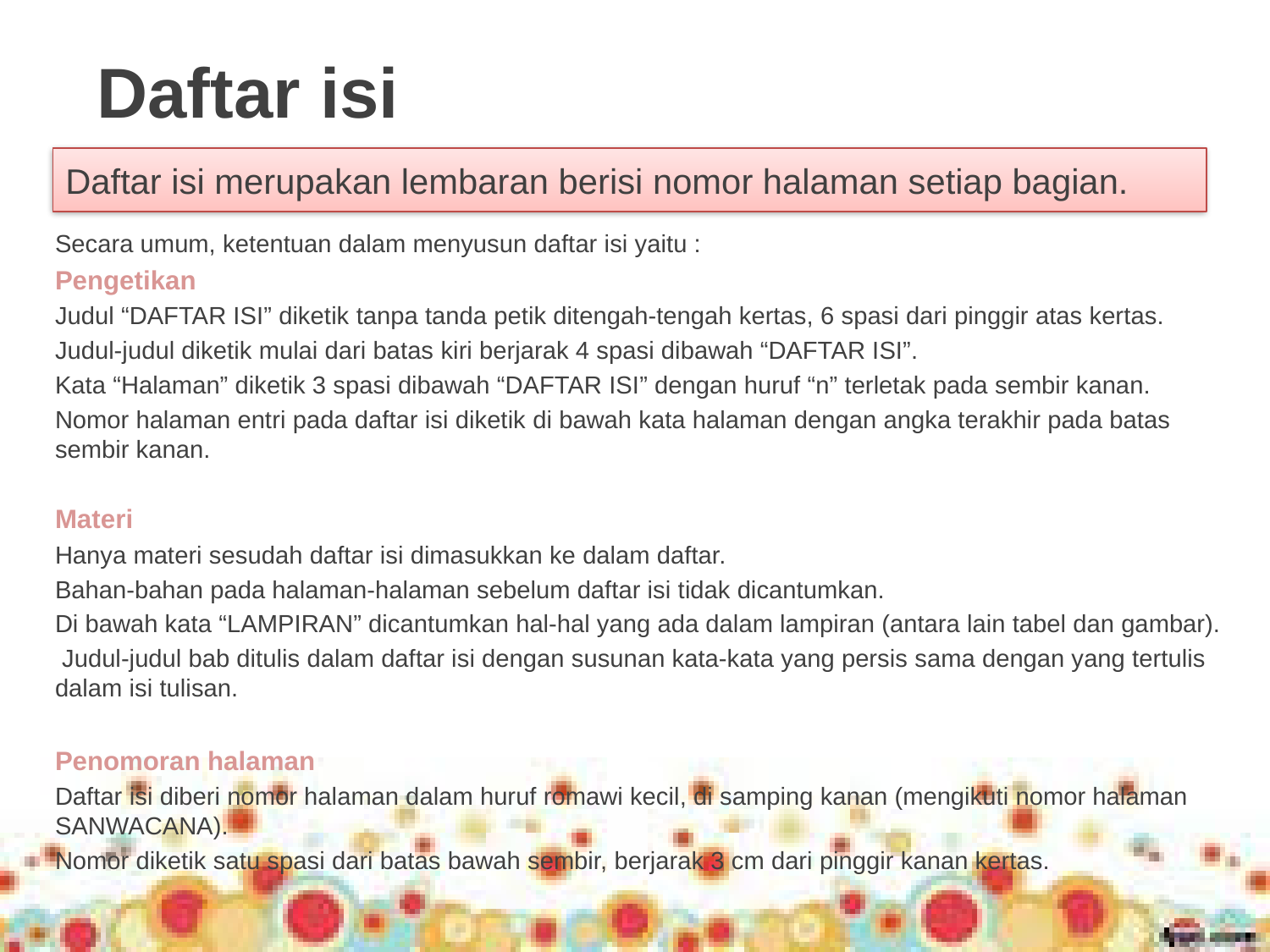

# Daftar isi
Daftar isi merupakan lembaran berisi nomor halaman setiap bagian.
Secara umum, ketentuan dalam menyusun daftar isi yaitu :
Pengetikan
Judul “DAFTAR ISI” diketik tanpa tanda petik ditengah-tengah kertas, 6 spasi dari pinggir atas kertas.
Judul-judul diketik mulai dari batas kiri berjarak 4 spasi dibawah “DAFTAR ISI”.
Kata “Halaman” diketik 3 spasi dibawah “DAFTAR ISI” dengan huruf “n” terletak pada sembir kanan.
Nomor halaman entri pada daftar isi diketik di bawah kata halaman dengan angka terakhir pada batas sembir kanan.

Materi
Hanya materi sesudah daftar isi dimasukkan ke dalam daftar.
Bahan-bahan pada halaman-halaman sebelum daftar isi tidak dicantumkan.
Di bawah kata “LAMPIRAN” dicantumkan hal-hal yang ada dalam lampiran (antara lain tabel dan gambar).
 Judul-judul bab ditulis dalam daftar isi dengan susunan kata-kata yang persis sama dengan yang tertulis dalam isi tulisan.

Penomoran halaman
Daftar isi diberi nomor halaman dalam huruf romawi kecil, di samping kanan (mengikuti nomor halaman SANWACANA).
Nomor diketik satu spasi dari batas bawah sembir, berjarak 3 cm dari pinggir kanan kertas.